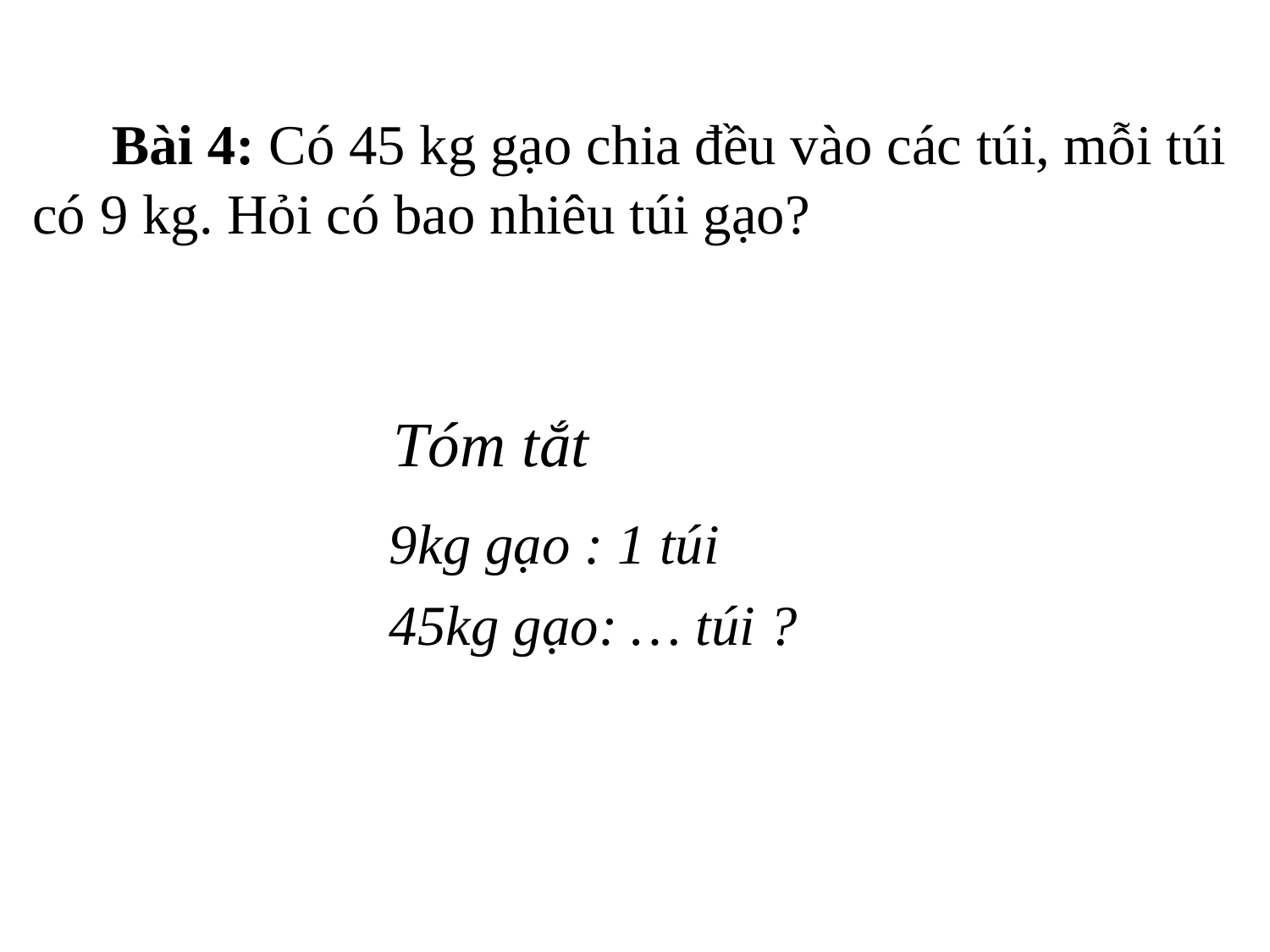

Bài 4: Có 45 kg gạo chia đều vào các túi, mỗi túi có 9 kg. Hỏi có bao nhiêu túi gạo?

Tóm tắt
9kg gạo : 1 túi
45kg gạo: … túi ?